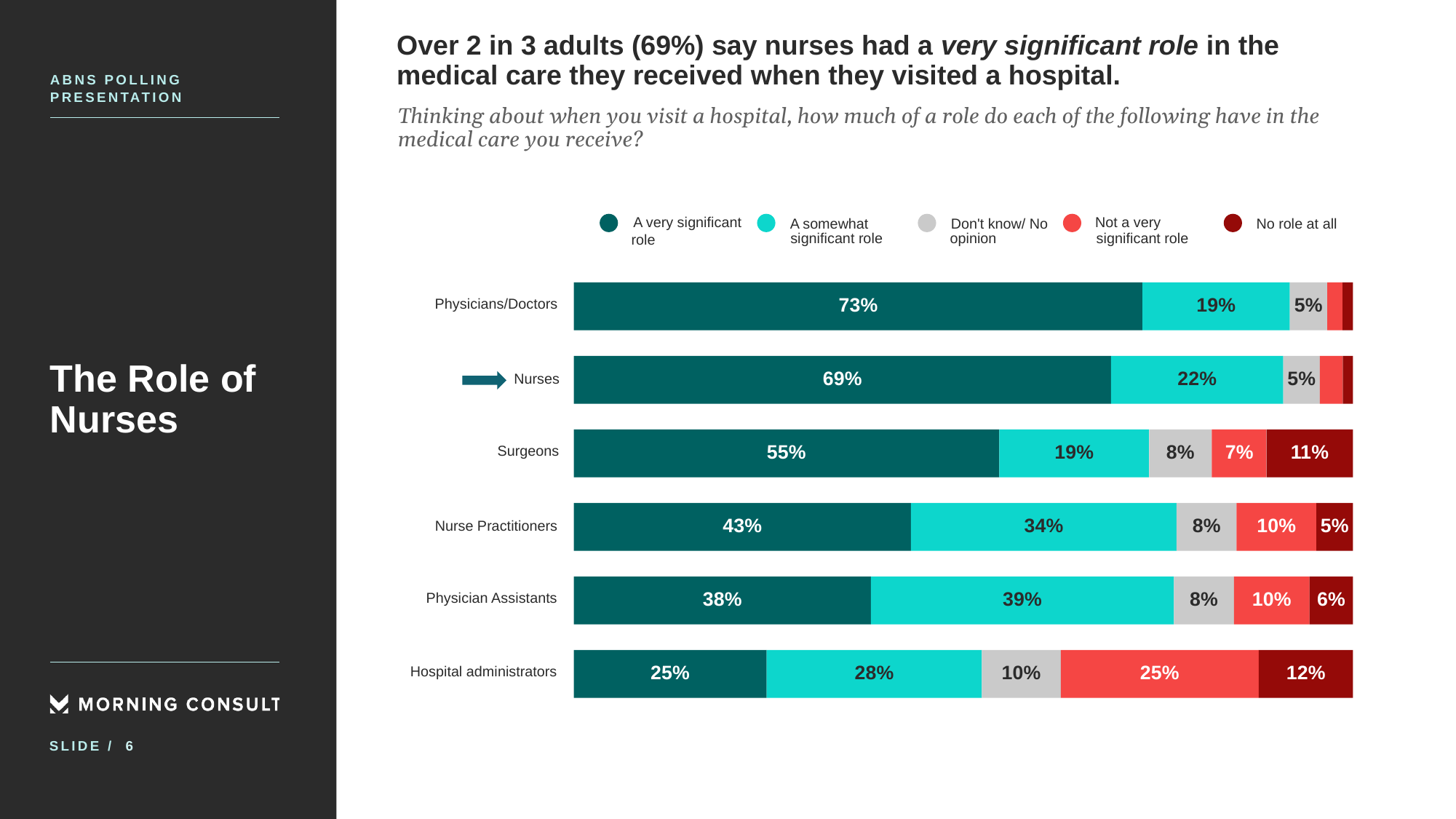

# Over 2 in 3 adults (69%) say nurses had a very significant role in the medical care they received when they visited a hospital.
ABNS6
Abns Polling Presentation
Thinking about when you visit a hospital, how much of a role do each of the following have in the medical care you receive?

A very significant
Not a very
Don't know/ No
A somewhat
No role at all
significant role
significant role
opinion
role

Physicians/Doctors
73%
19%
5%

69%
22%
5%
Nurses

Surgeons
55%
19%
8%
7%
11%

43%
34%
8%
10%
5%
Nurse Practitioners

Physician Assistants
38%
39%
8%
10%
6%

Hospital administrators
25%
28%
10%
25%
12%
The Role of Nurses

6